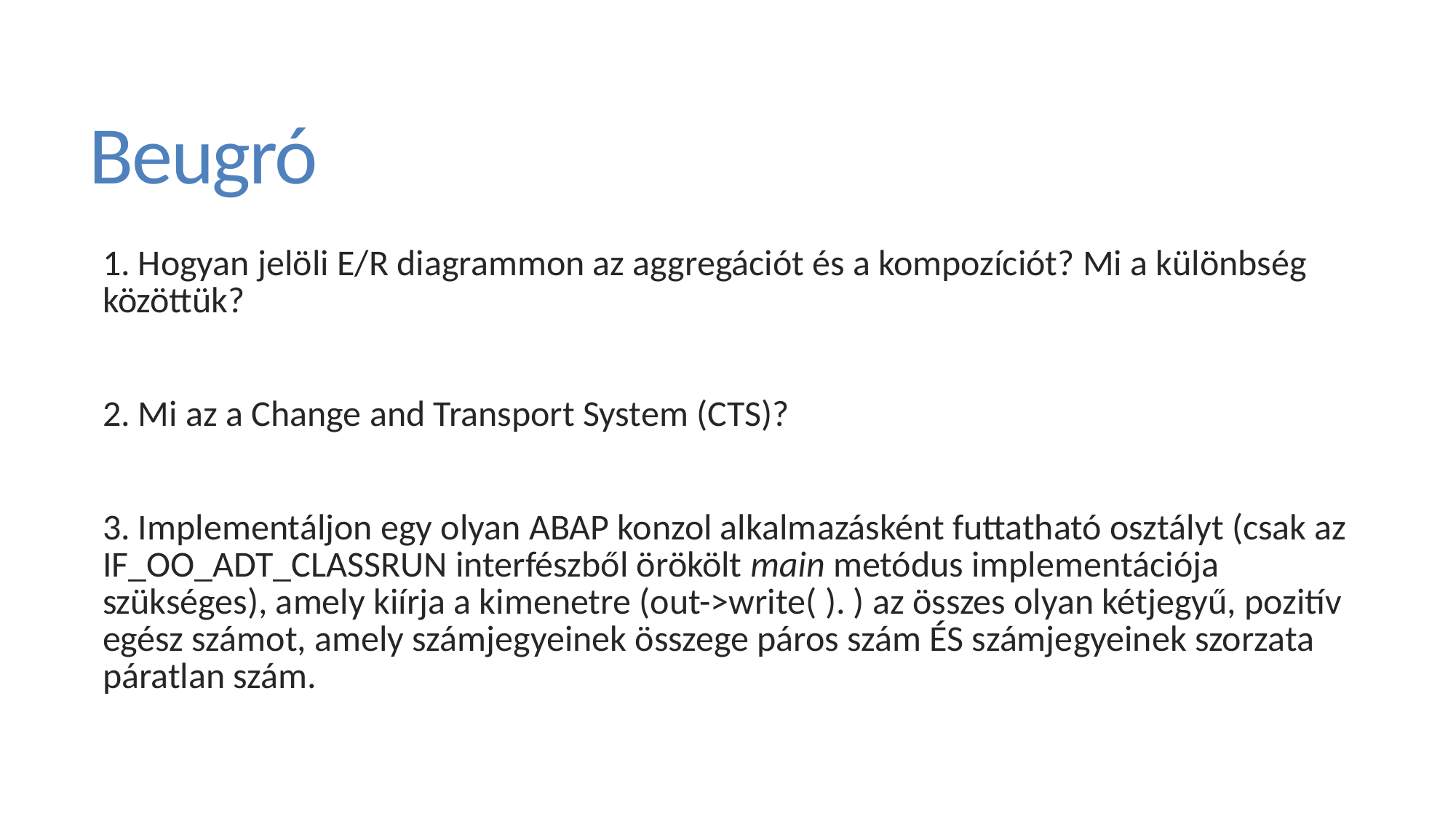

# Beugró
1. Hogyan jelöli E/R diagrammon az aggregációt és a kompozíciót? Mi a különbség közöttük?

2. Mi az a Change and Transport System (CTS)?

3. Implementáljon egy olyan ABAP konzol alkalmazásként futtatható osztályt (csak az IF_OO_ADT_CLASSRUN interfészből örökölt main metódus implementációja szükséges), amely kiírja a kimenetre (out->write( ). ) az összes olyan kétjegyű, pozitív egész számot, amely számjegyeinek összege páros szám ÉS számjegyeinek szorzata páratlan szám.